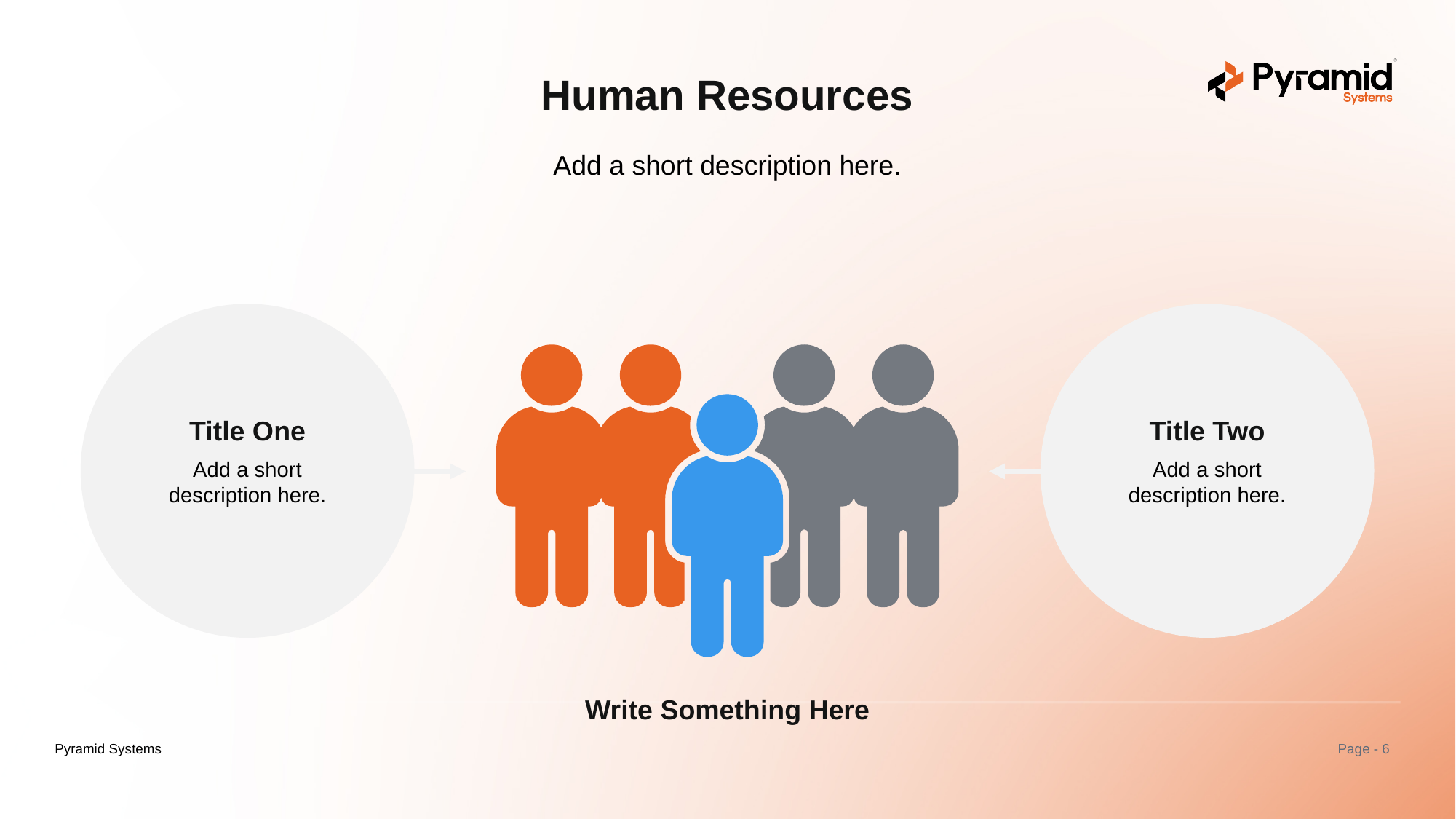

Human Resources
Add a short description here.

Title One
Add a short description here.
Title Two
Add a short description here.

Write Something Here